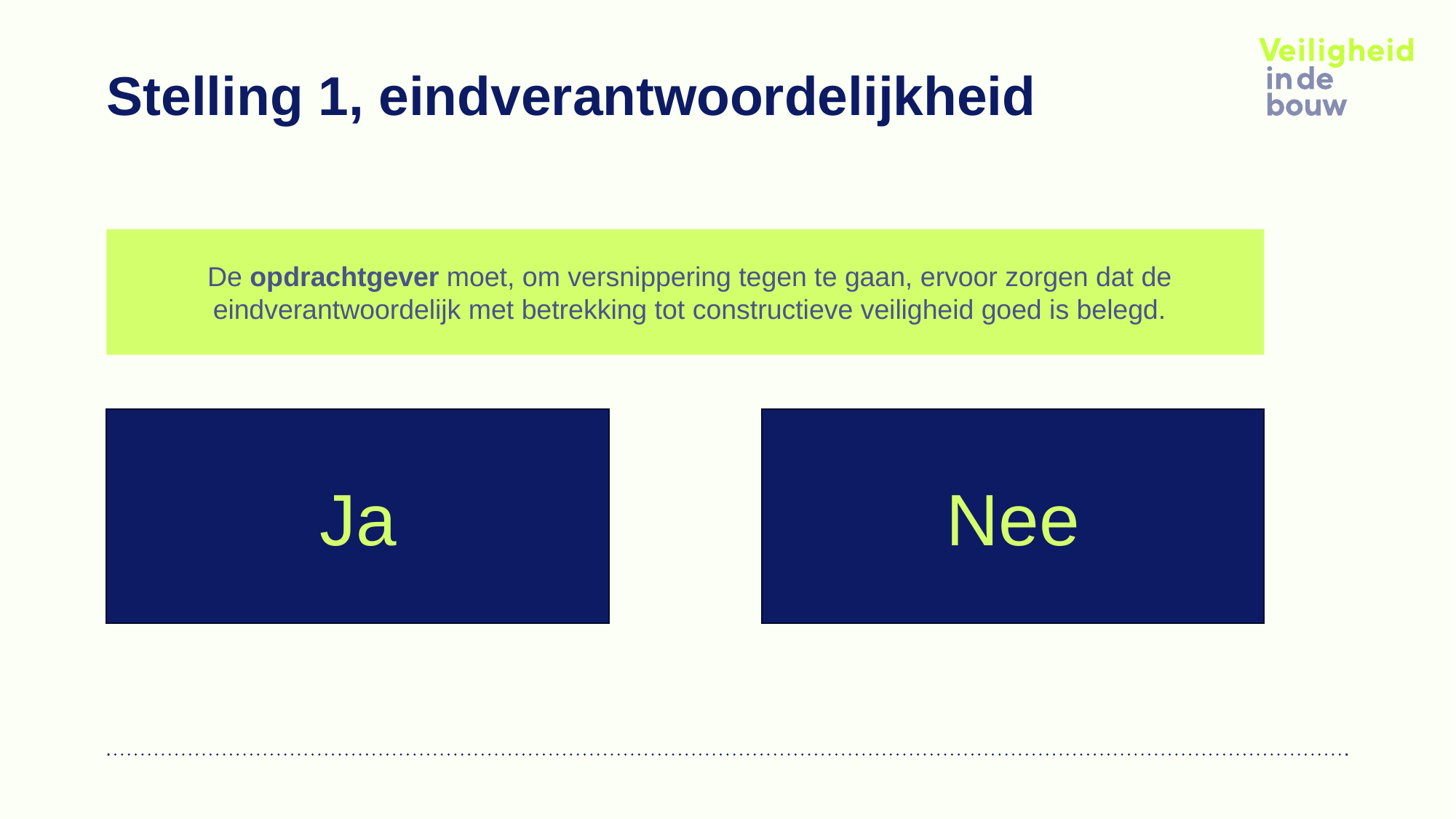

# Stelling 1, eindverantwoordelijkheid
De opdrachtgever moet, om versnippering tegen te gaan, ervoor zorgen dat de eindverantwoordelijk met betrekking tot constructieve veiligheid goed is belegd.
Ja
Nee